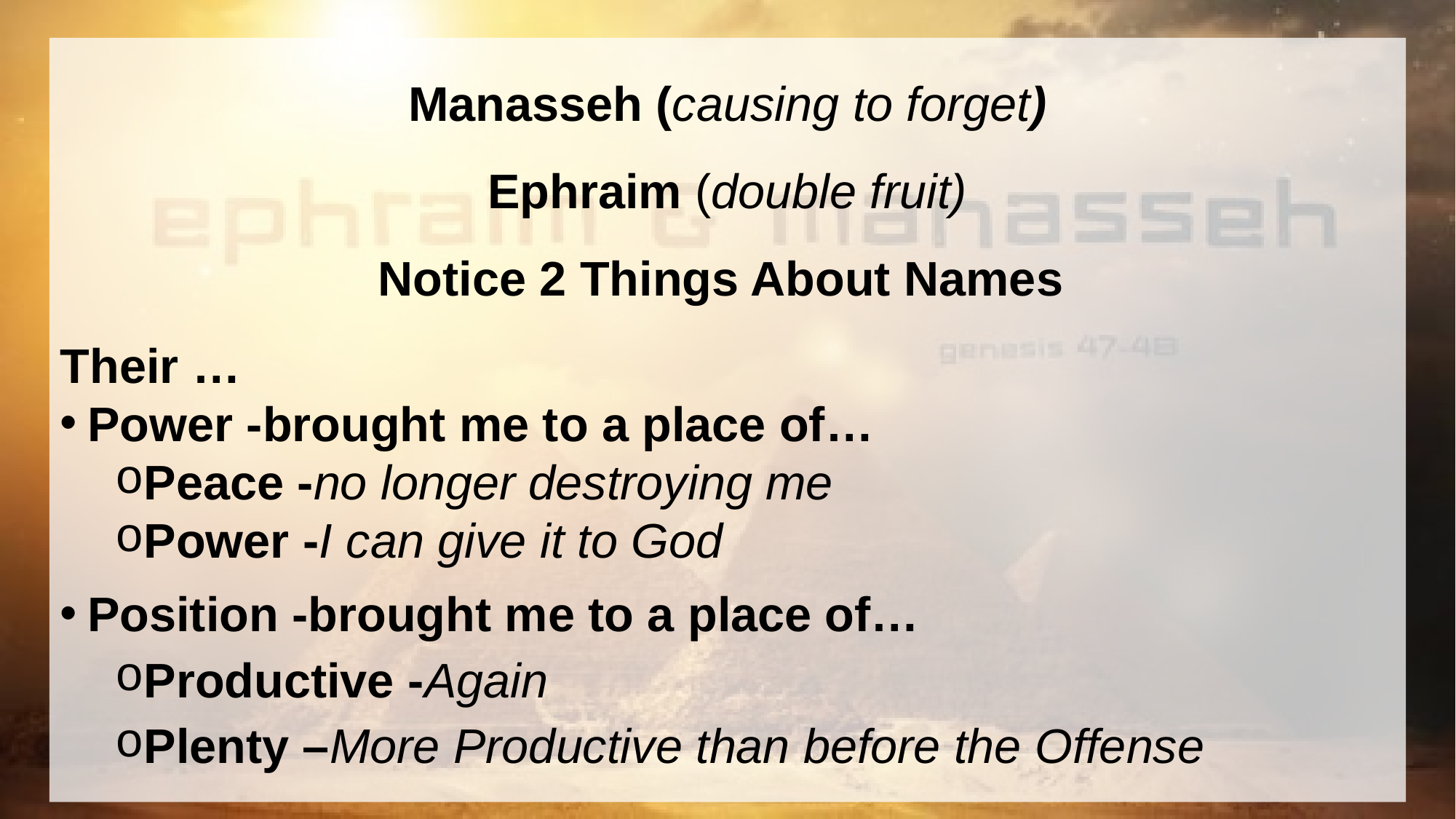

#
Manasseh (causing to forget)
Ephraim (double fruit)
Notice 2 Things About Names
Their …
Power -brought me to a place of…
Peace -no longer destroying me
Power -I can give it to God
Position -brought me to a place of…
Productive -Again
Plenty –More Productive than before the Offense